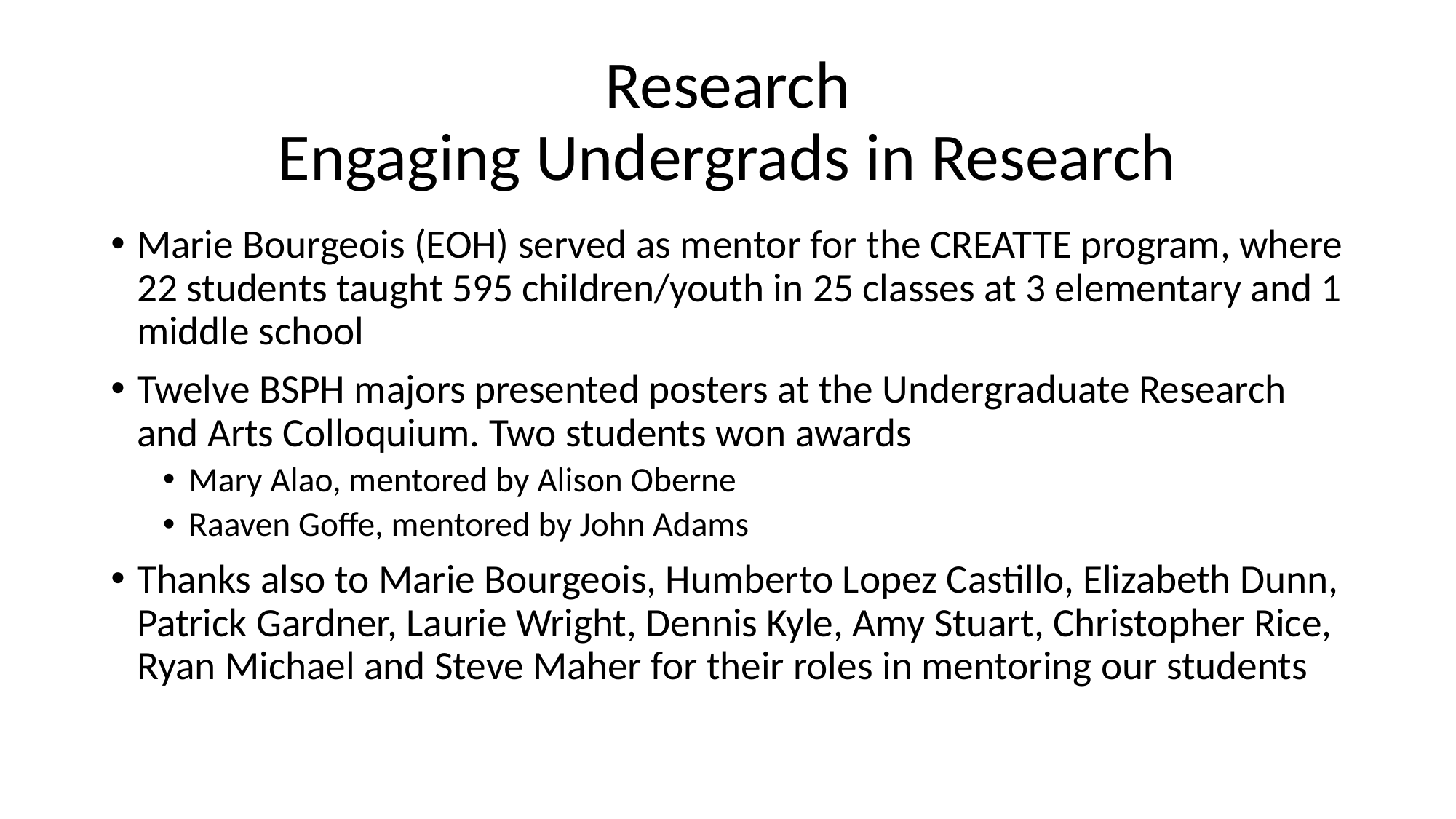

# Research Engaging Undergrads in Research
Marie Bourgeois (EOH) served as mentor for the CREATTE program, where 22 students taught 595 children/youth in 25 classes at 3 elementary and 1 middle school
Twelve BSPH majors presented posters at the Undergraduate Research and Arts Colloquium. Two students won awards
Mary Alao, mentored by Alison Oberne
Raaven Goffe, mentored by John Adams
Thanks also to Marie Bourgeois, Humberto Lopez Castillo, Elizabeth Dunn, Patrick Gardner, Laurie Wright, Dennis Kyle, Amy Stuart, Christopher Rice, Ryan Michael and Steve Maher for their roles in mentoring our students